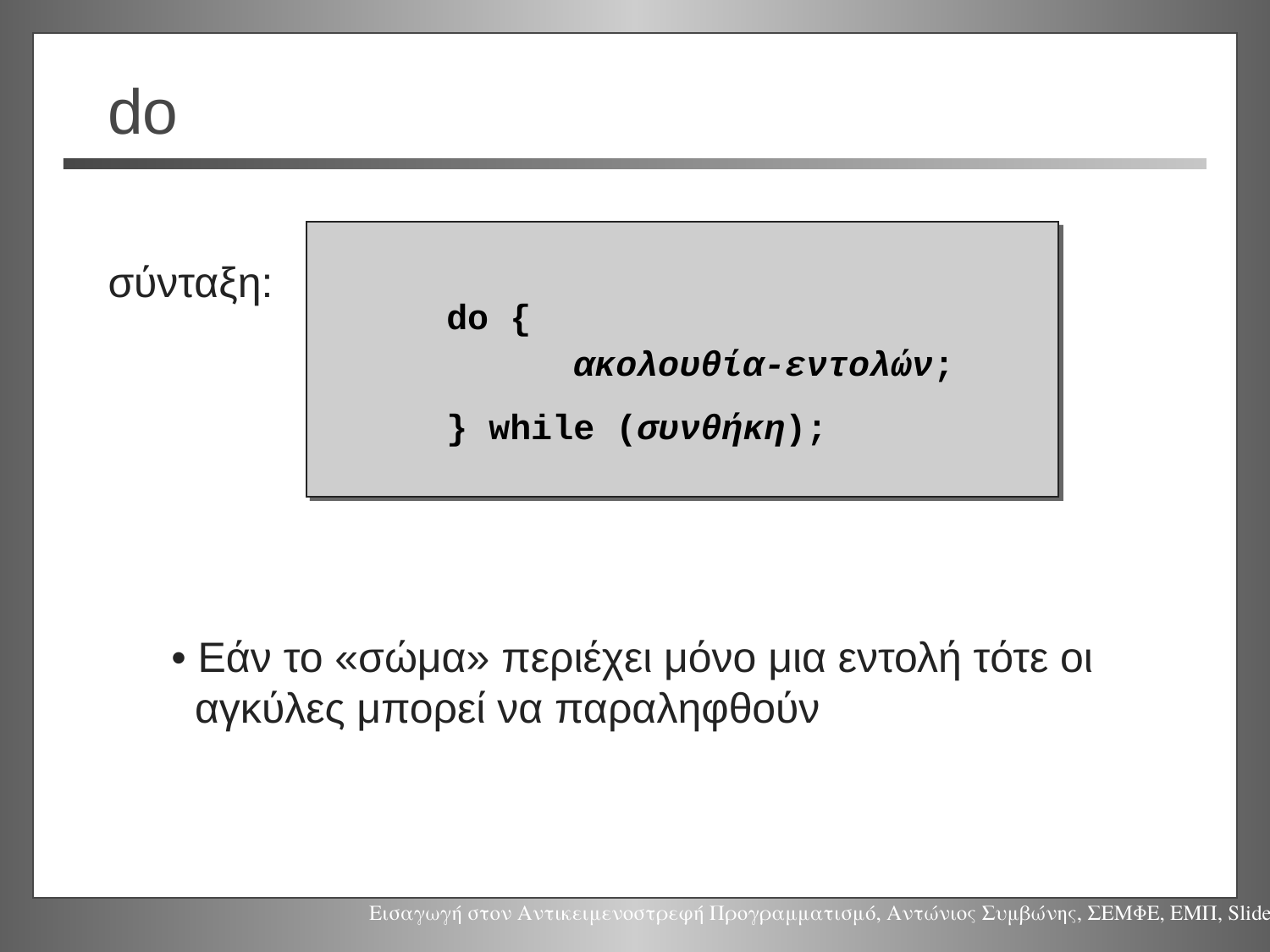

# do

	do {
		ακολουθία-εντολών;
	} while (συνθήκη);

σύνταξη:
• Εάν το «σώμα» περιέχει μόνο μια εντολή τότε οι
  αγκύλες μπορεί να παραληφθούν